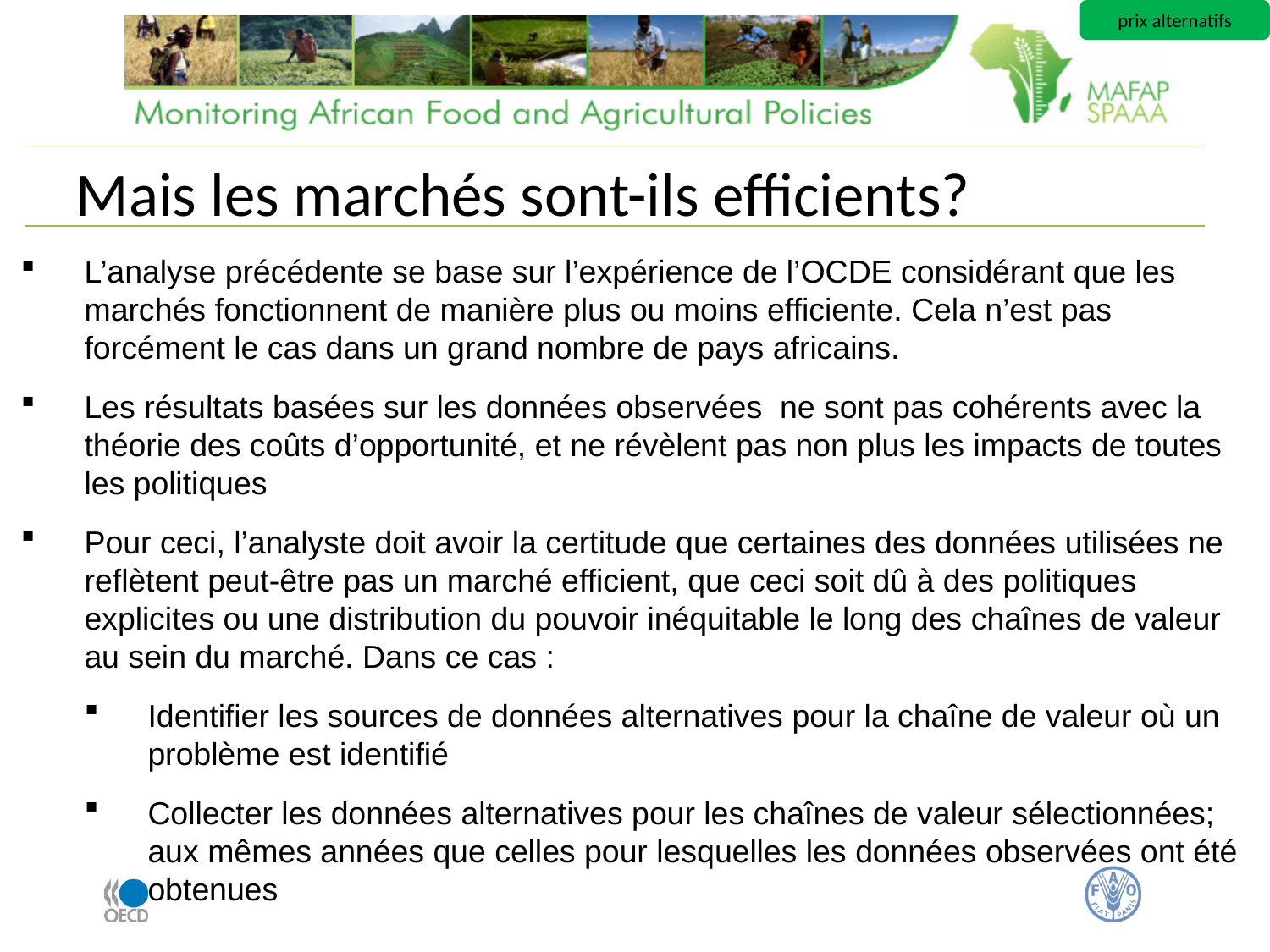

prix alternatifs
# Mais les marchés sont-ils efficients?
L’analyse précédente se base sur l’expérience de l’OCDE considérant que les marchés fonctionnent de manière plus ou moins efficiente. Cela n’est pas forcément le cas dans un grand nombre de pays africains.
Les résultats basées sur les données observées  ne sont pas cohérents avec la théorie des coûts d’opportunité, et ne révèlent pas non plus les impacts de toutes les politiques
Pour ceci, l’analyste doit avoir la certitude que certaines des données utilisées ne reflètent peut-être pas un marché efficient, que ceci soit dû à des politiques explicites ou une distribution du pouvoir inéquitable le long des chaînes de valeur au sein du marché. Dans ce cas :
Identifier les sources de données alternatives pour la chaîne de valeur où un problème est identifié
Collecter les données alternatives pour les chaînes de valeur sélectionnées; aux mêmes années que celles pour lesquelles les données observées ont été obtenues